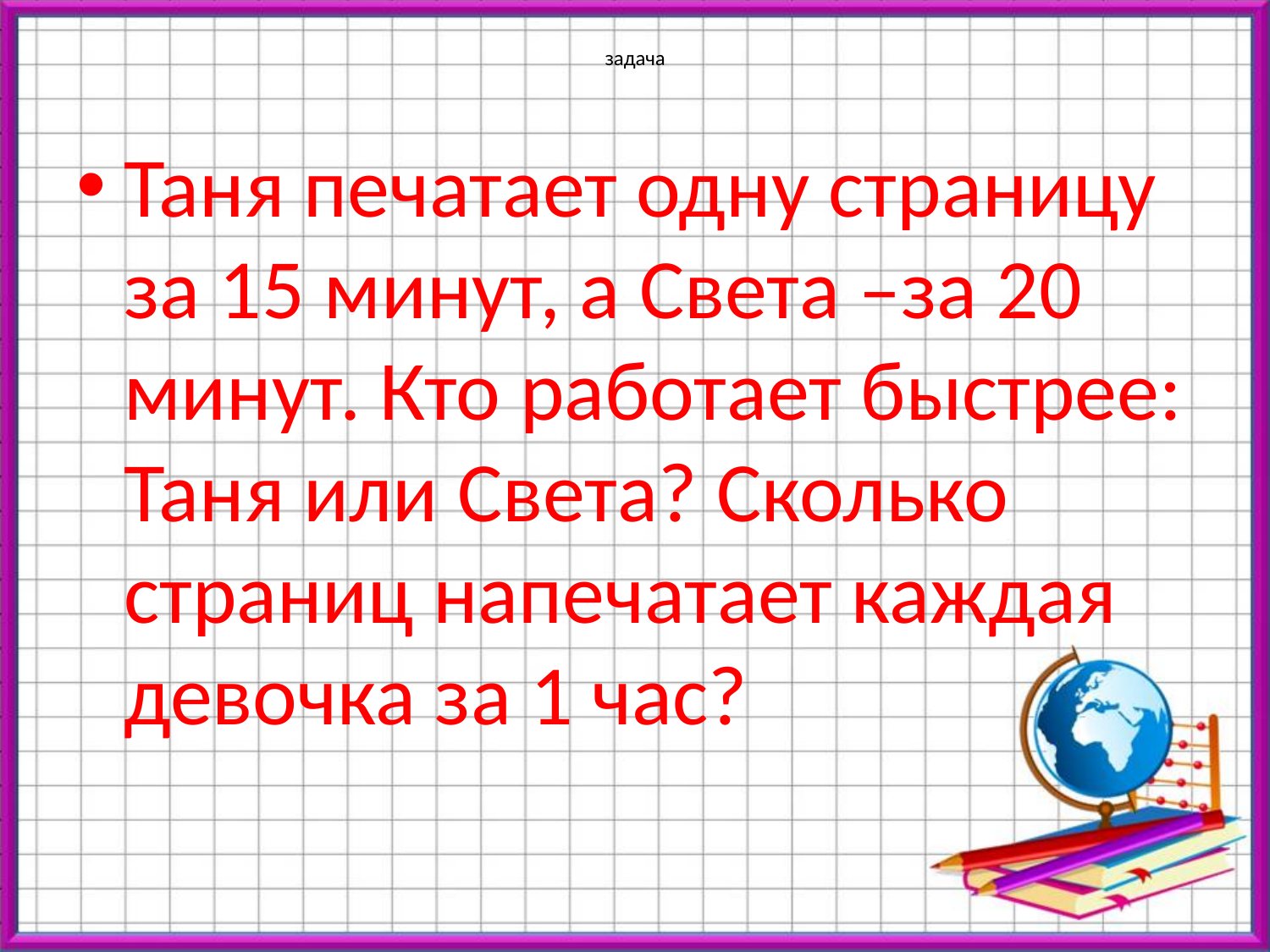

# задача
Таня печатает одну страницу за 15 минут, а Света –за 20 минут. Кто работает быстрее: Таня или Света? Сколько страниц напечатает каждая девочка за 1 час?